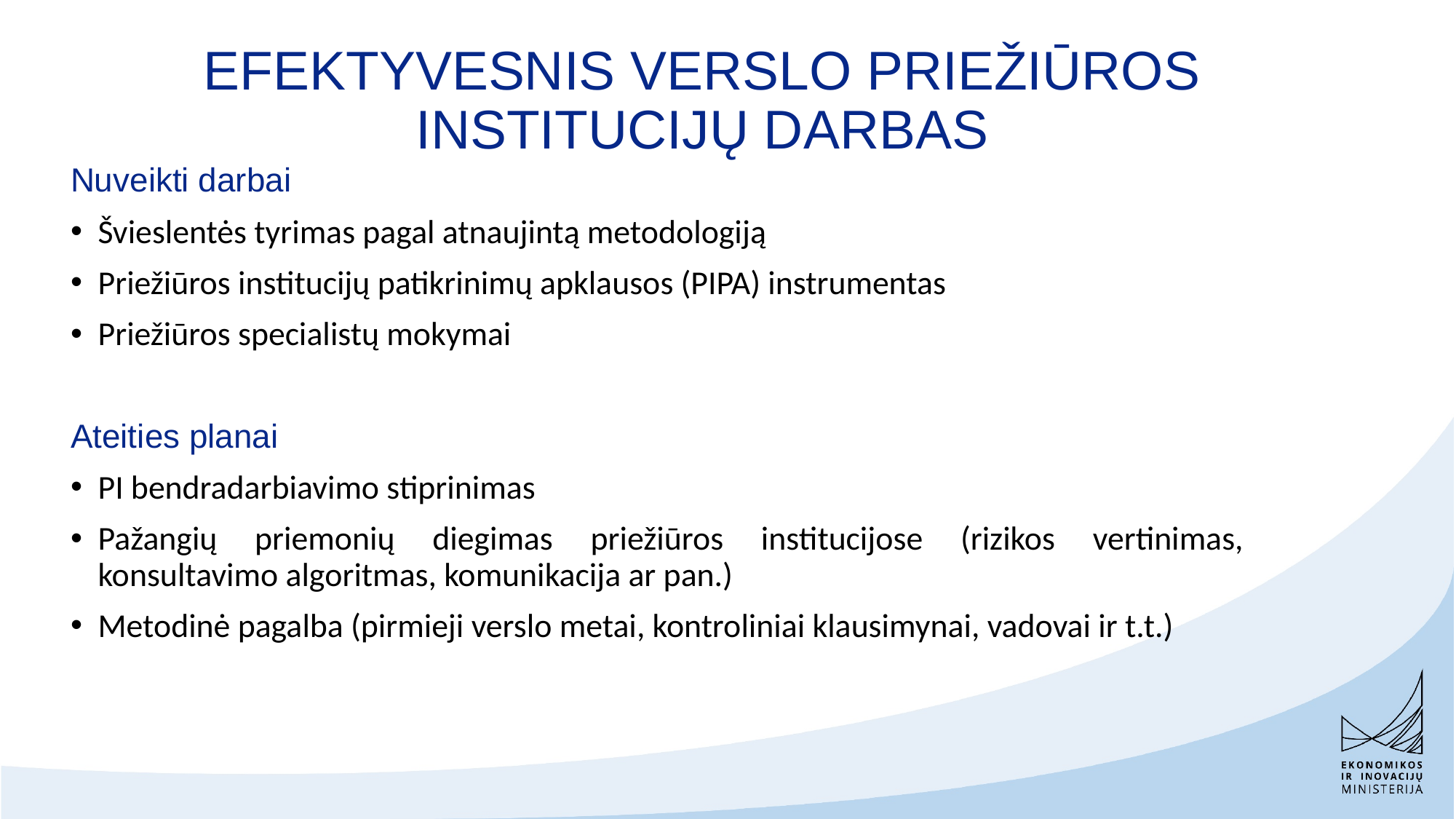

# EFEKTYVESNIS VERSLO PRIEŽIŪROS INSTITUCIJŲ DARBAS
Nuveikti darbai
Švieslentės tyrimas pagal atnaujintą metodologiją
Priežiūros institucijų patikrinimų apklausos (PIPA) instrumentas
Priežiūros specialistų mokymai

Ateities planai
PI bendradarbiavimo stiprinimas
Pažangių priemonių diegimas priežiūros institucijose (rizikos vertinimas, konsultavimo algoritmas, komunikacija ar pan.)
Metodinė pagalba (pirmieji verslo metai, kontroliniai klausimynai, vadovai ir t.t.)